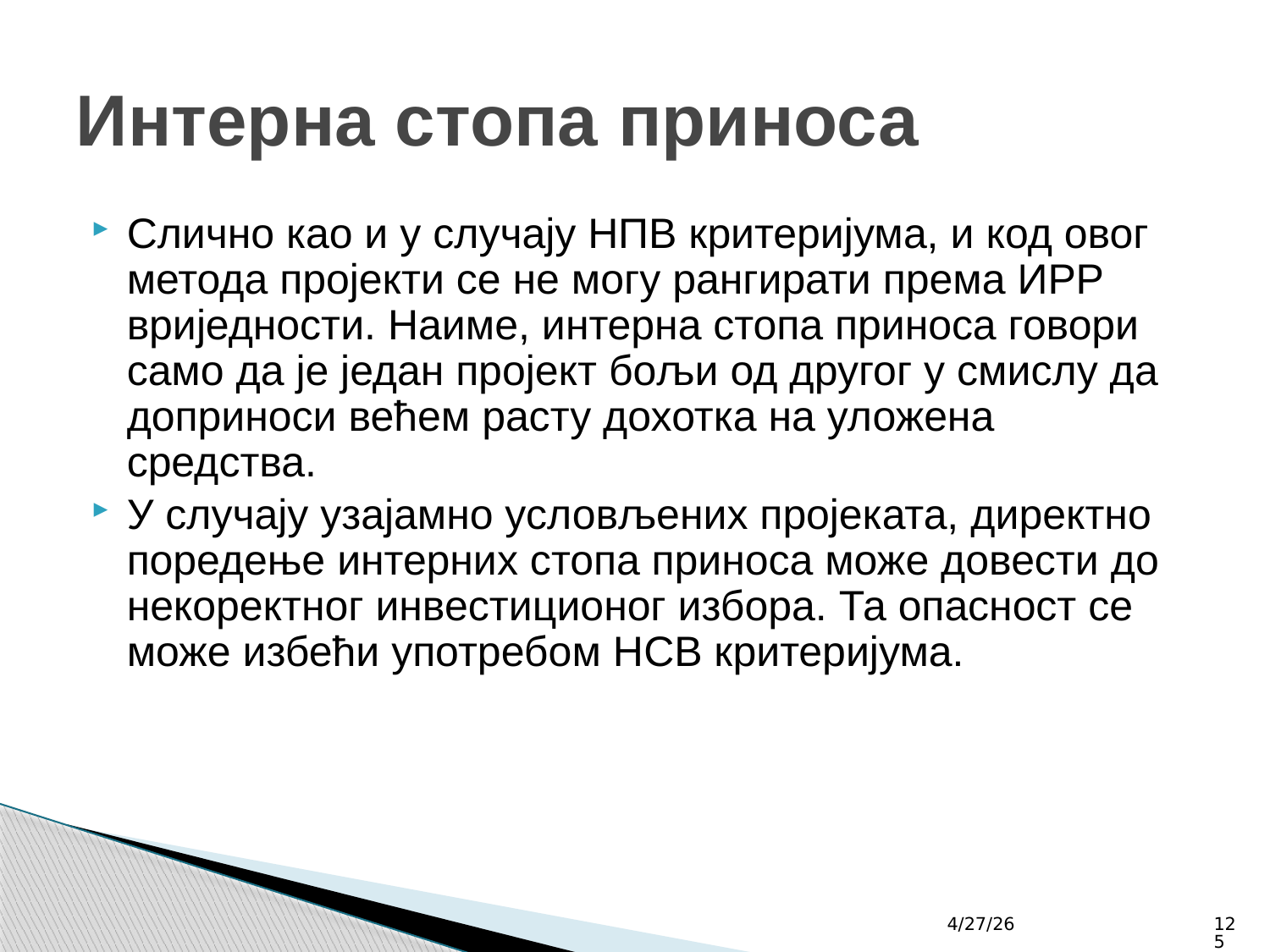

# Интерна стопа приноса
Слично као и у случају НПВ критеријума, и код овог метода пројекти се не могу рангирати према ИРР вриједности. Наиме, интерна стопа приноса говори само да је један пројект бољи од другог у смислу да доприноси већем расту дохотка на уложена средства.
У случају узајамно условљених пројеката, директно поредење интерних стопа приноса може довести до некоректног инвестиционог избора. Та опасност се може избећи употребом НСВ критеријума.

4/27/26
125